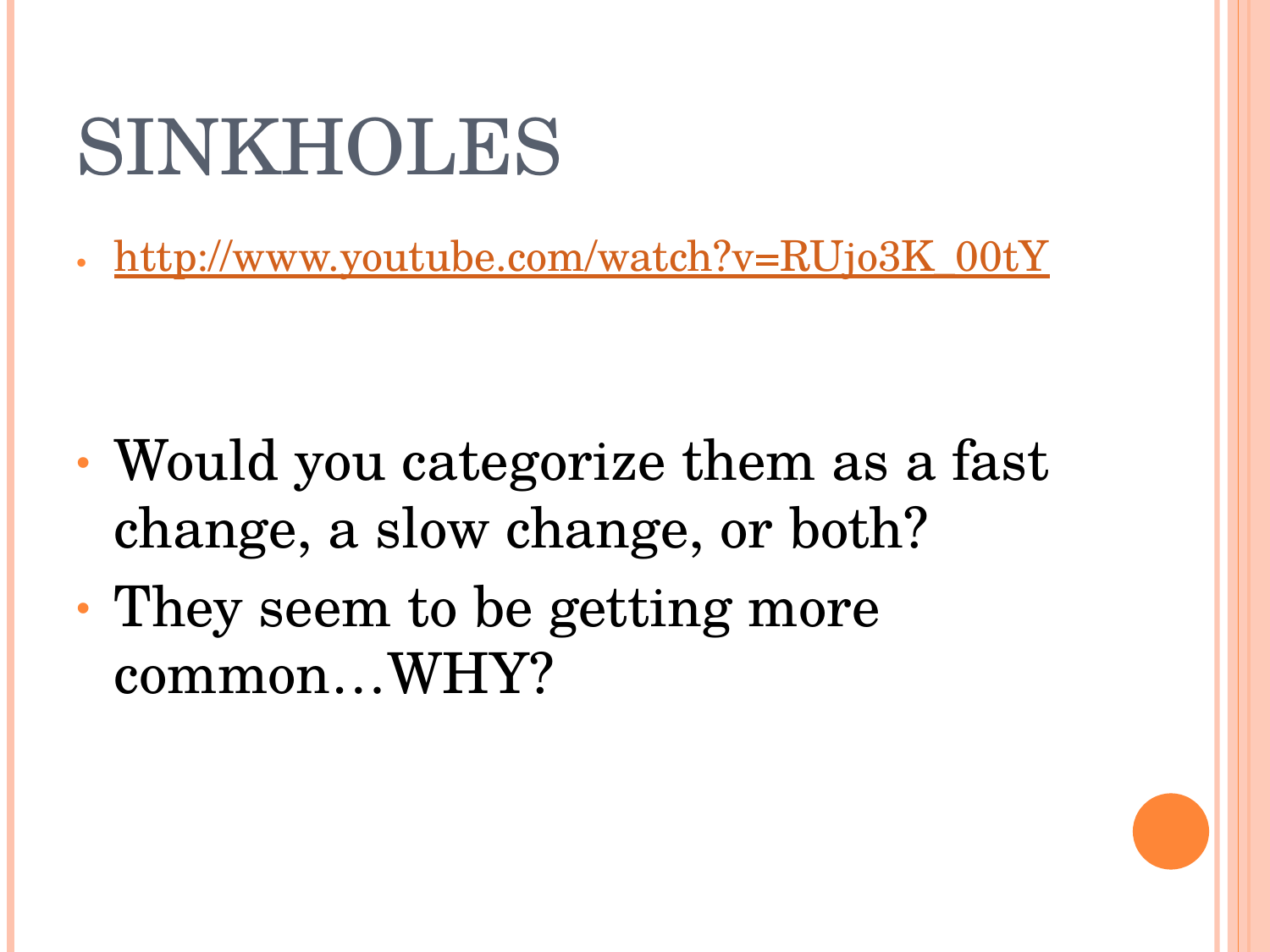

# SINKHOLES
http://www.youtube.com/watch?v=RUjo3K_00tY

Would you categorize them as a fast change, a slow change, or both?
They seem to be getting more common…WHY?